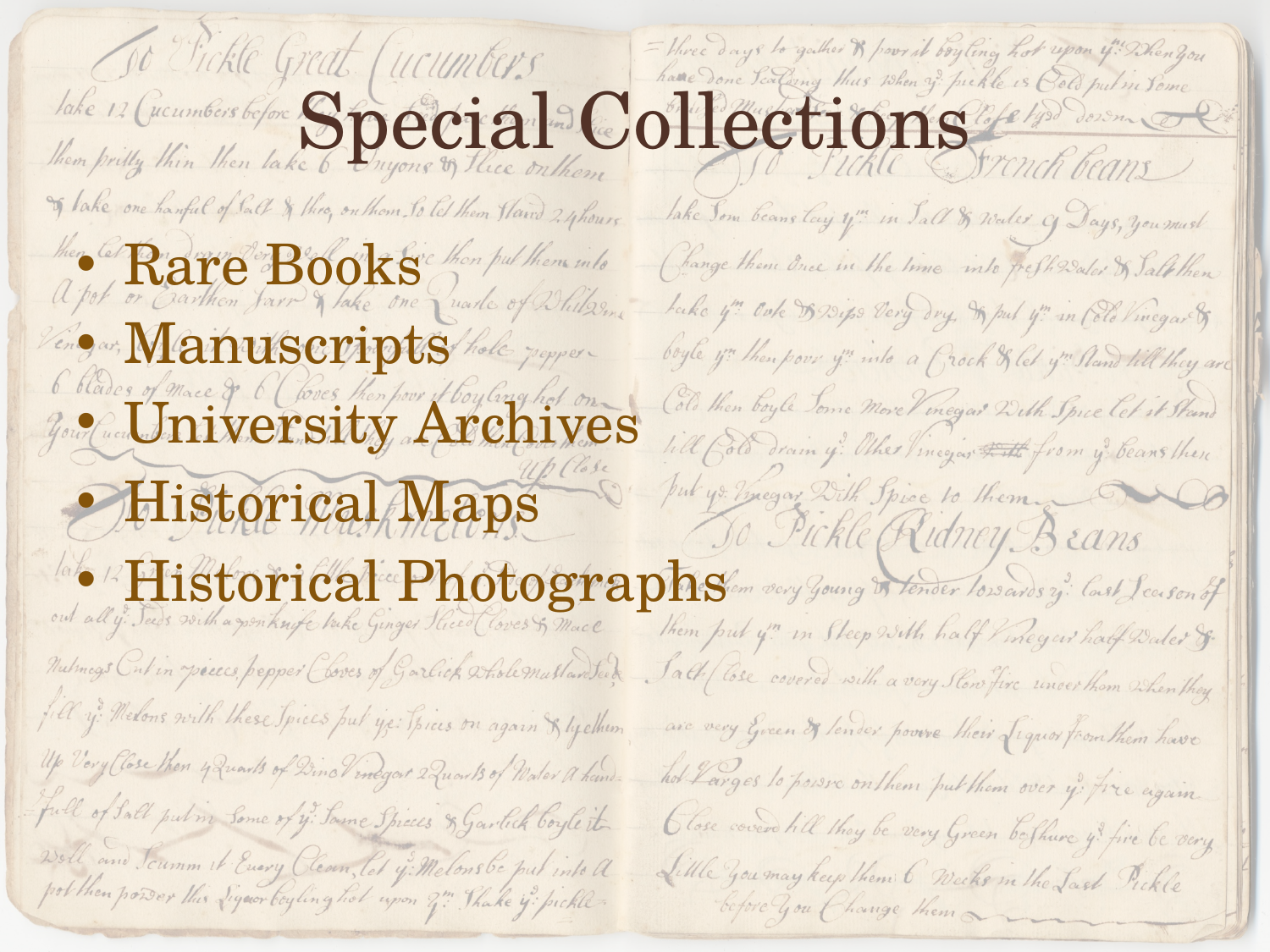

# Special Collections
Rare Books
Manuscripts
University Archives
Historical Maps
Historical Photographs